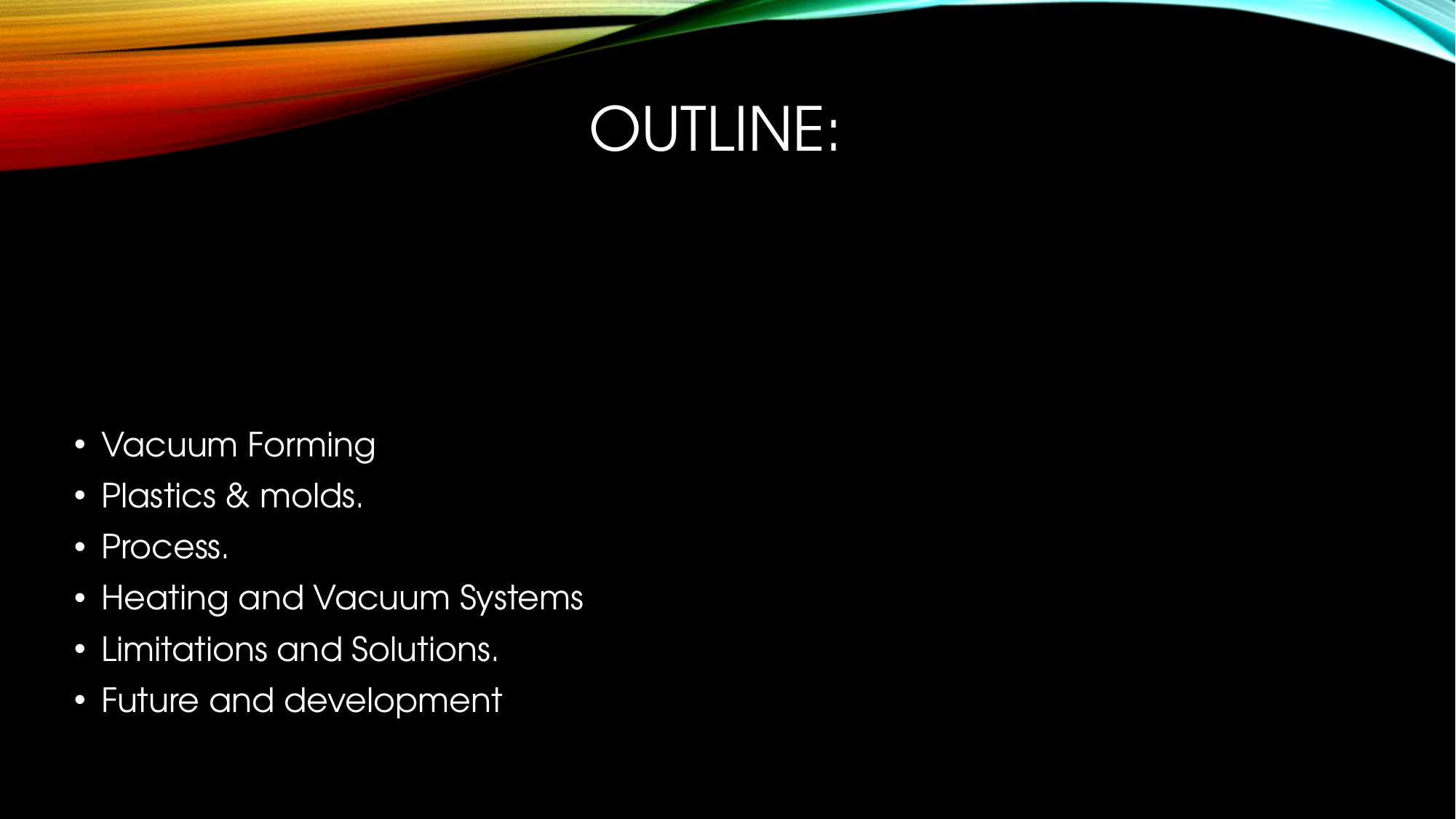

# Outline:

Vacuum Forming
Plastics & molds.
Process.
Heating and Vacuum Systems
Limitations and Solutions.
Future and development